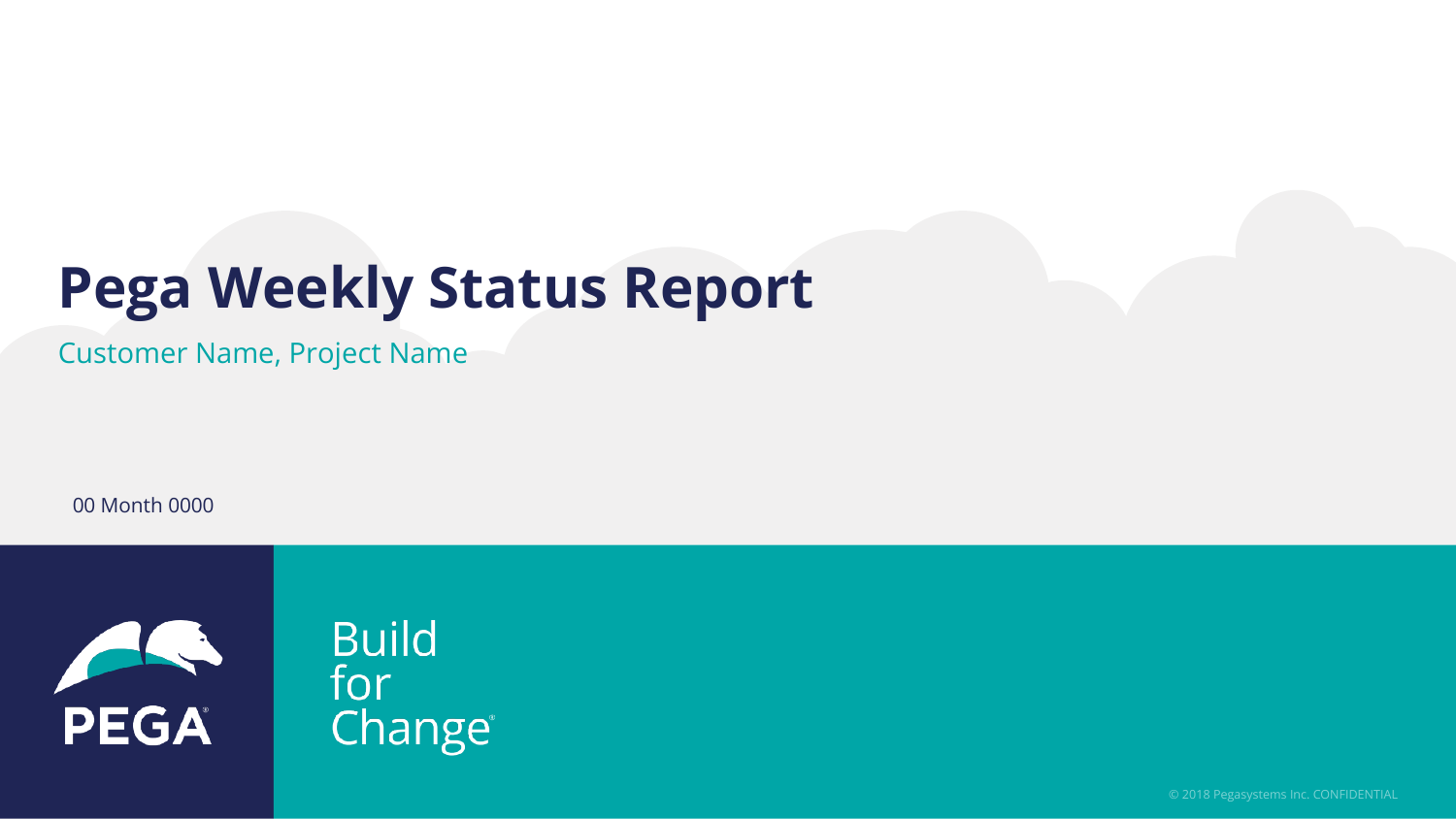

# Pega Weekly Status Report
Customer Name, Project Name

00 Month 0000